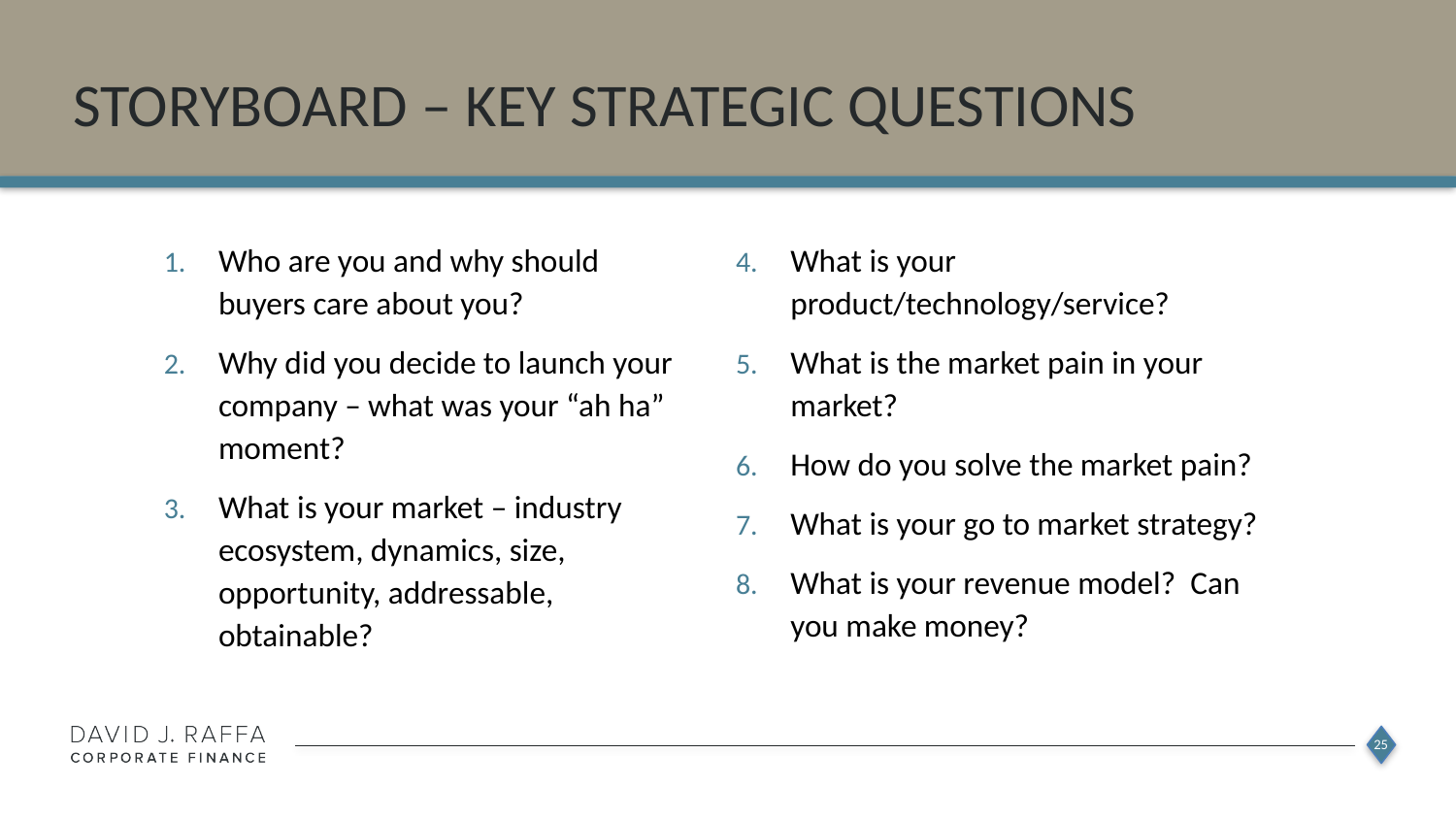

# storyboard – Key strategic Questions

Who are you and why should  buyers care about you?
Why did you decide to launch your company – what was your “ah ha” moment?
What is your market – industry ecosystem, dynamics, size, opportunity, addressable, obtainable?

What is your product/technology/service?
What is the market pain in your market?
How do you solve the market pain?
What is your go to market strategy?
What is your revenue model?  Can you make money?

25